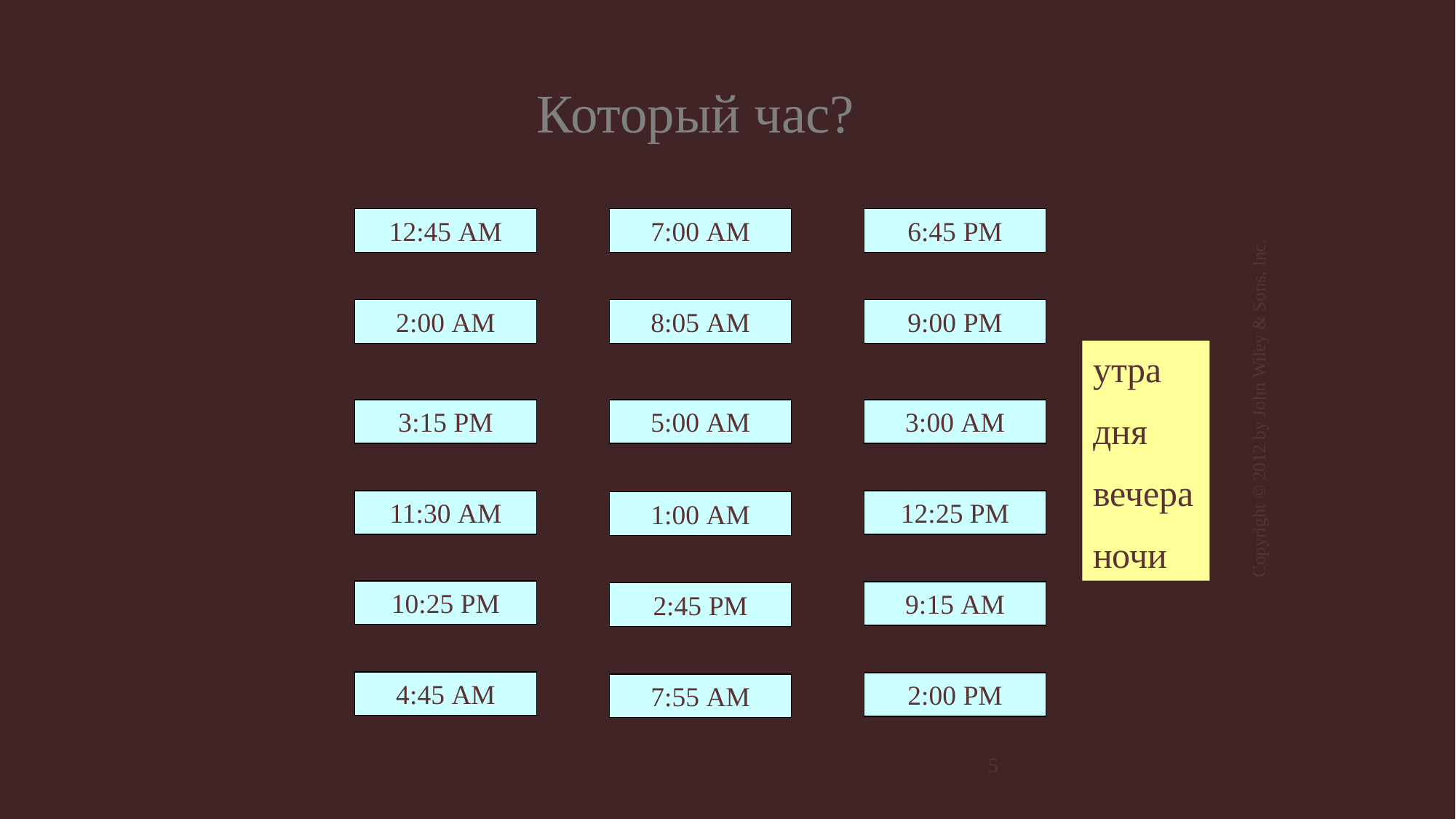

Который час?
12:45 AM
2:00 AM
3:15 PM
11:30 AM
10:25 PM
4:45 AM
7:00 AM
8:05 AM
5:00 AM
1:00 AM
2:45 PM
7:55 AM
6:45 PM
9:00 PM
3:00 AM
12:25 PM
9:15 AM
2:00 PM
утра
дня
вечера
ночи
Copyright © 2012 by John Wiley & Sons, Inc.
5